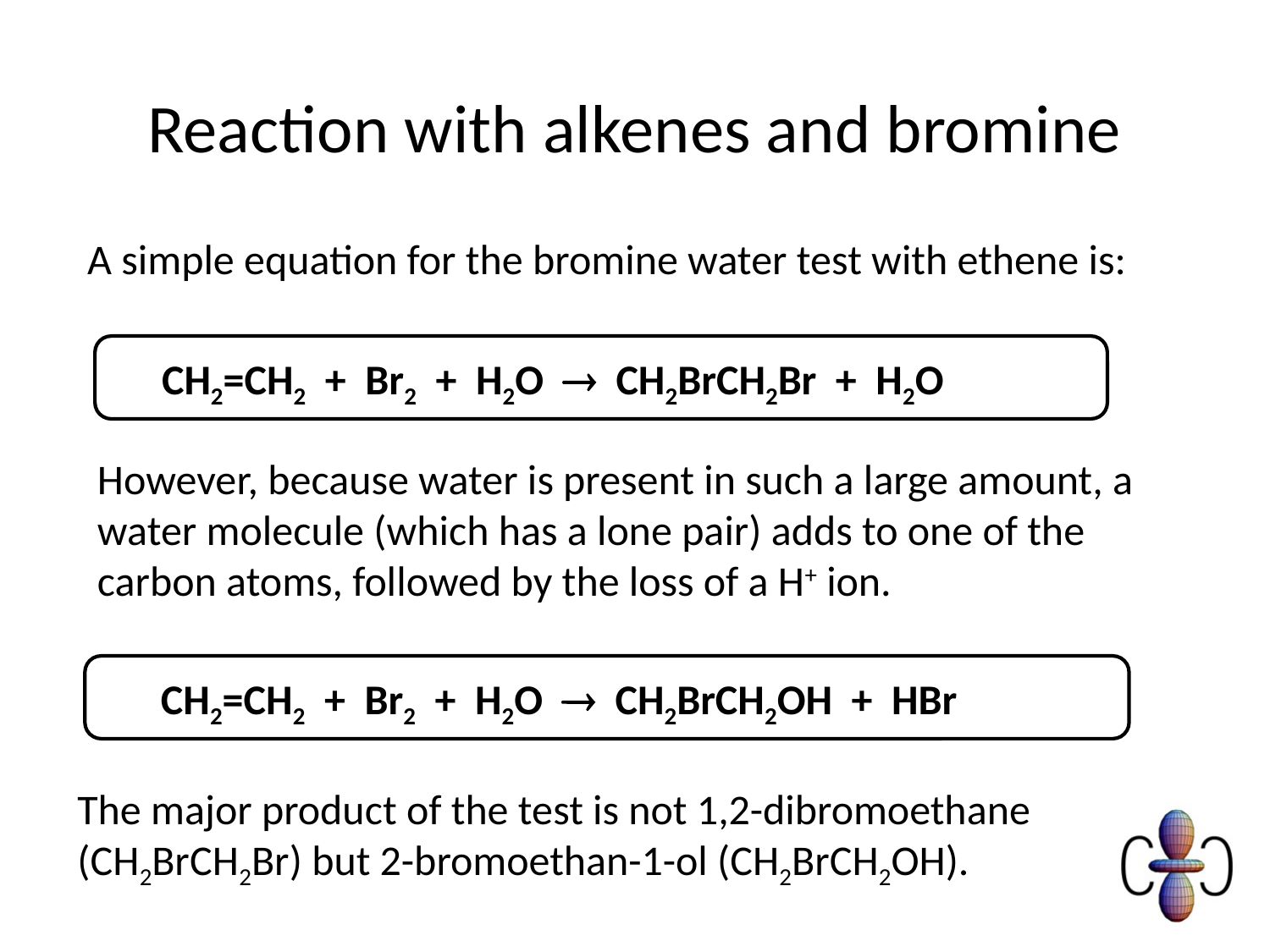

# Reaction with alkenes and bromine
A simple equation for the bromine water test with ethene is:

CH2=CH2  +  Br2  +  H2O  →  CH2BrCH2Br  +  H2O
However, because water is present in such a large amount, a water molecule (which has a lone pair) adds to one of the carbon atoms, followed by the loss of a H+ ion.

CH2=CH2  +  Br2  +  H2O  →  CH2BrCH2OH  +  HBr
The major product of the test is not 1,2-dibromoethane (CH2BrCH2Br) but 2-bromoethan-1-ol (CH2BrCH2OH).